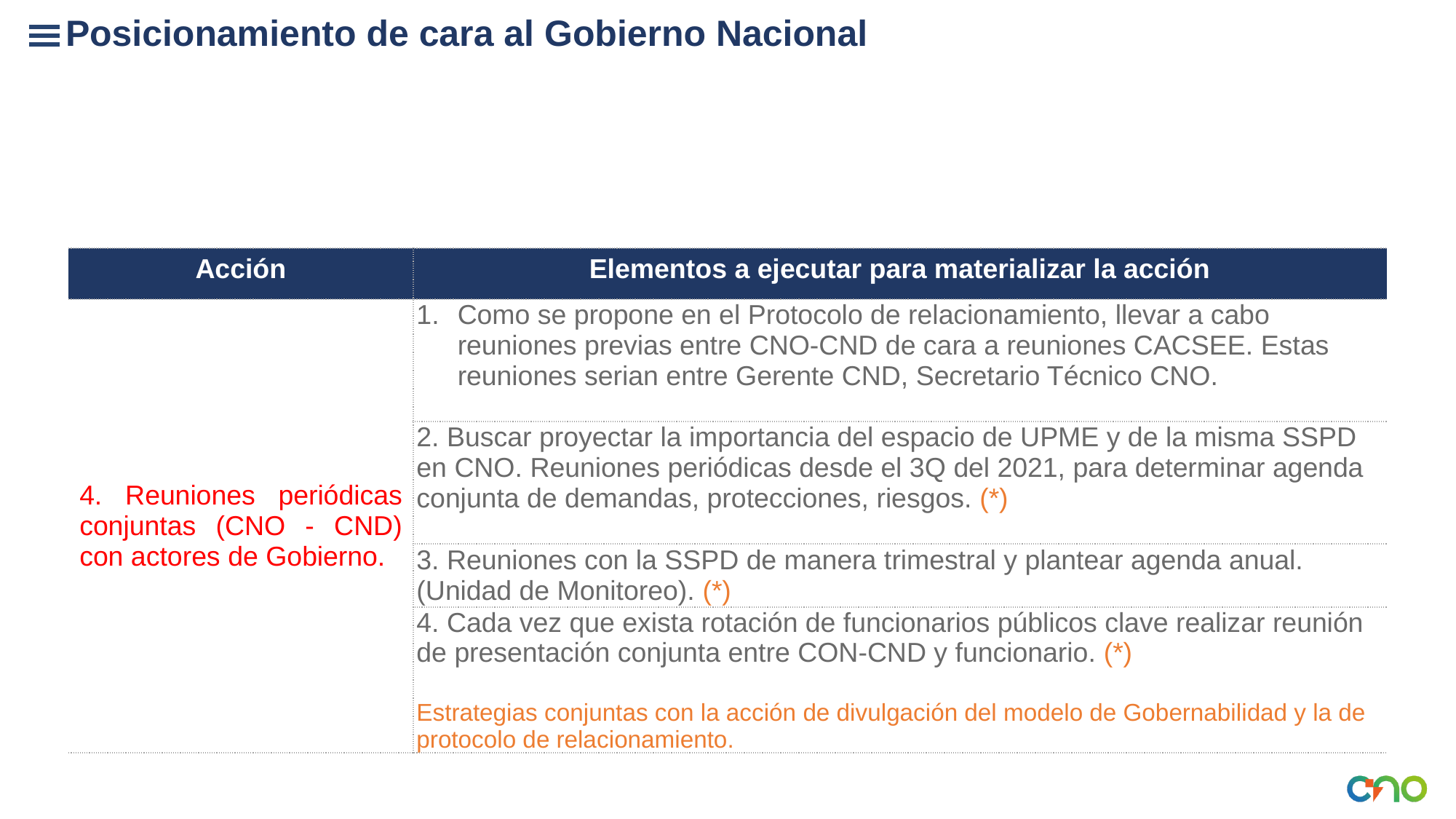

Posicionamiento de cara al Gobierno Nacional
| Acción | Elementos a ejecutar para materializar la acción |
| --- | --- |
| 4. Reuniones periódicas conjuntas (CNO - CND) con actores de Gobierno. | Como se propone en el Protocolo de relacionamiento, llevar a cabo reuniones previas entre CNO-CND de cara a reuniones CACSEE. Estas reuniones serian entre Gerente CND, Secretario Técnico CNO. |
|  | 2. Buscar proyectar la importancia del espacio de UPME y de la misma SSPD en CNO. Reuniones periódicas desde el 3Q del 2021, para determinar agenda conjunta de demandas, protecciones, riesgos. (\*) |
|  | 3. Reuniones con la SSPD de manera trimestral y plantear agenda anual. (Unidad de Monitoreo). (\*) |
|  | 4. Cada vez que exista rotación de funcionarios públicos clave realizar reunión de presentación conjunta entre CON-CND y funcionario. (\*) Estrategias conjuntas con la acción de divulgación del modelo de Gobernabilidad y la de protocolo de relacionamiento. |